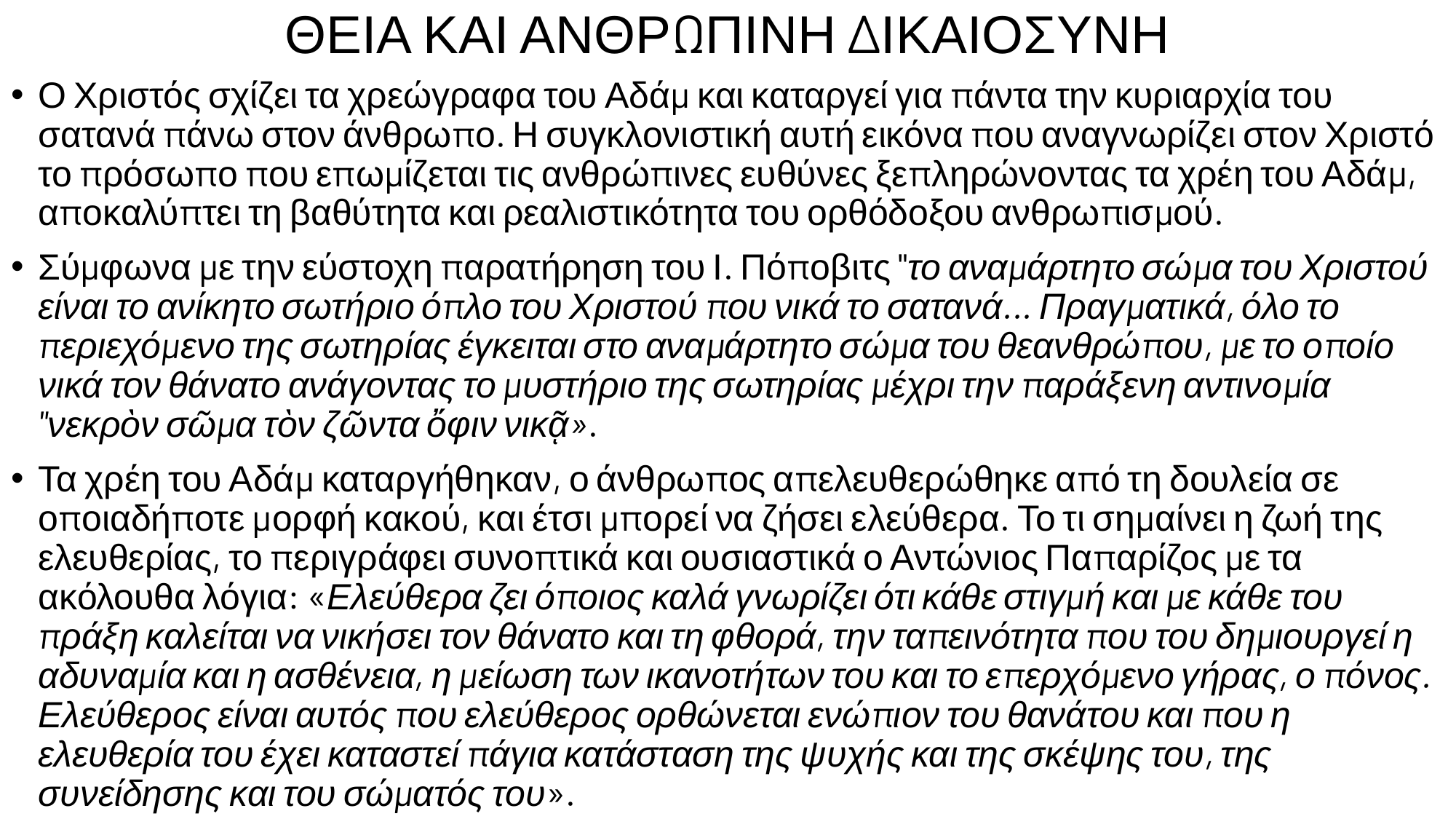

# ΘΕΙΑ ΚΑΙ ΑΝΘΡΩΠΙΝΗ ΔΙΚΑΙΟΣΥΝΗ
Ο Χριστός σχίζει τα χρεώγραφα του Αδάμ και καταργεί για πάντα την κυριαρχία του σατανά πάνω στον άνθρωπο. Η συγκλονιστική αυτή εικόνα που αναγνωρίζει στον Χριστό το πρόσωπο που επωμίζεται τις ανθρώπινες ευθύνες ξεπληρώνοντας τα χρέη του Αδάμ, αποκαλύπτει τη βαθύτητα και ρεαλιστικότητα του ορθόδοξου ανθρωπισμού.
Σύμφωνα με την εύστοχη παρατήρηση του Ι. Πόποβιτς "το αναμάρτητο σώμα του Χριστού είναι το ανίκητο σωτήριο όπλο του Χριστού που νικά το σατανά... Πραγματικά, όλο το περιεχόμενο της σωτηρίας έγκειται στο αναμάρτητο σώμα του θεανθρώπου, με το οποίο νικά τον θάνατο ανάγοντας το μυστήριο της σωτηρίας μέχρι την παράξενη αντινομία "νεκρὸν σῶμα τὸν ζῶντα ὄφιν νικᾷ».
Τα χρέη του Αδάμ καταργήθηκαν, ο άνθρωπος απελευθερώθηκε από τη δουλεία σε οποιαδήποτε μορφή κακού, και έτσι μπορεί να ζήσει ελεύθερα. Το τι σημαίνει η ζωή της ελευθερίας, το περιγράφει συνοπτικά και ουσιαστικά ο Αντώνιος Παπαρίζος με τα ακόλουθα λόγια: «Ελεύθερα ζει όποιος καλά γνωρίζει ότι κάθε στιγμή και με κάθε του πράξη καλείται να νικήσει τον θάνατο και τη φθορά, την ταπεινότητα που του δημιουργεί η αδυναμία και η ασθένεια, η μείωση των ικανοτήτων του και το επερχόμενο γήρας, ο πόνος. Ελεύθερος είναι αυτός που ελεύθερος ορθώνεται ενώπιον του θανάτου και που η ελευθερία του έχει καταστεί πάγια κατάσταση της ψυχής και της σκέψης του, της συνείδησης και του σώματός του».